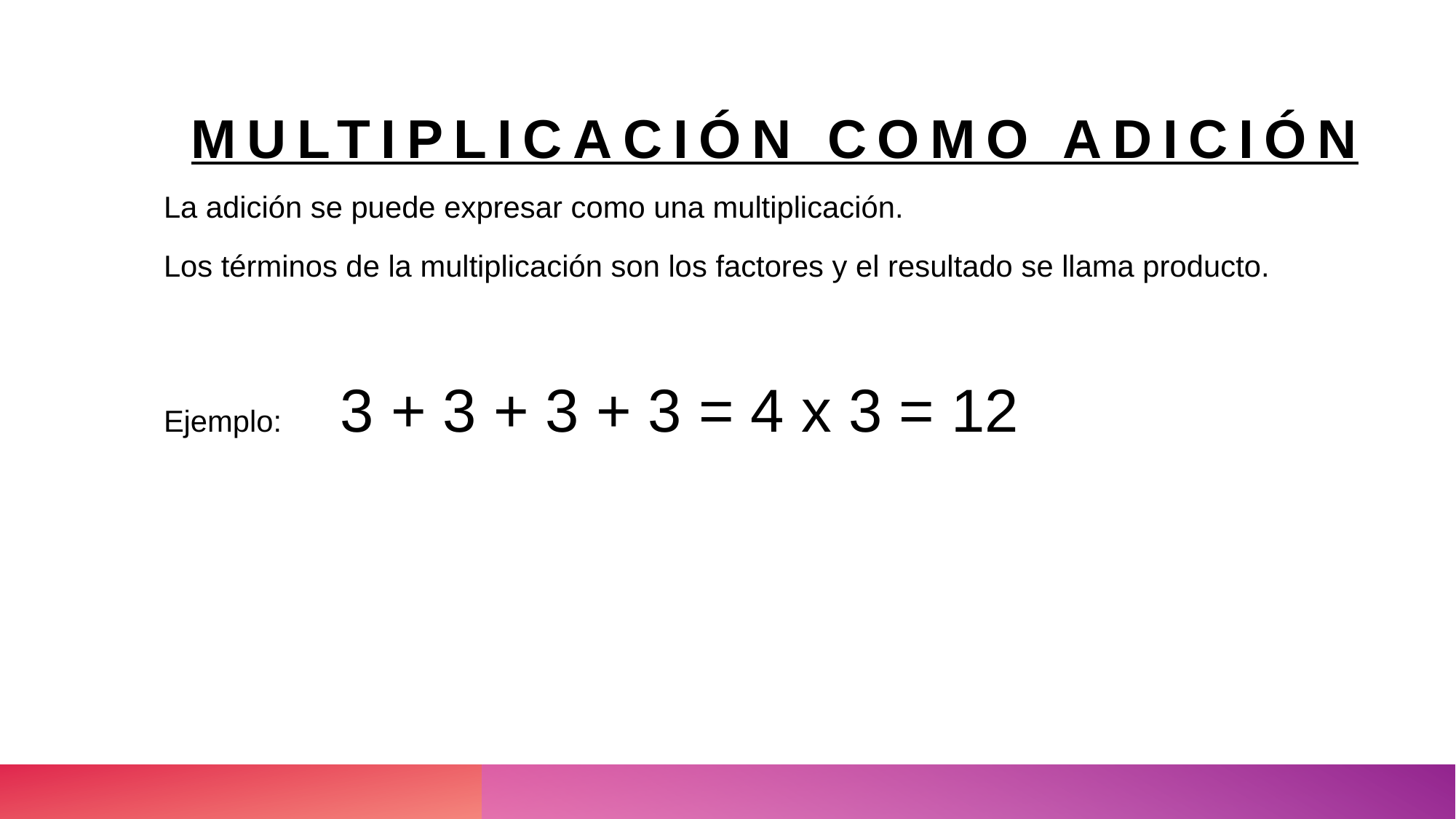

# Multiplicación como adición
La adición se puede expresar como una multiplicación.
Los términos de la multiplicación son los factores y el resultado se llama producto.

Ejemplo:       3 + 3 + 3 + 3 = 4 x 3 = 12